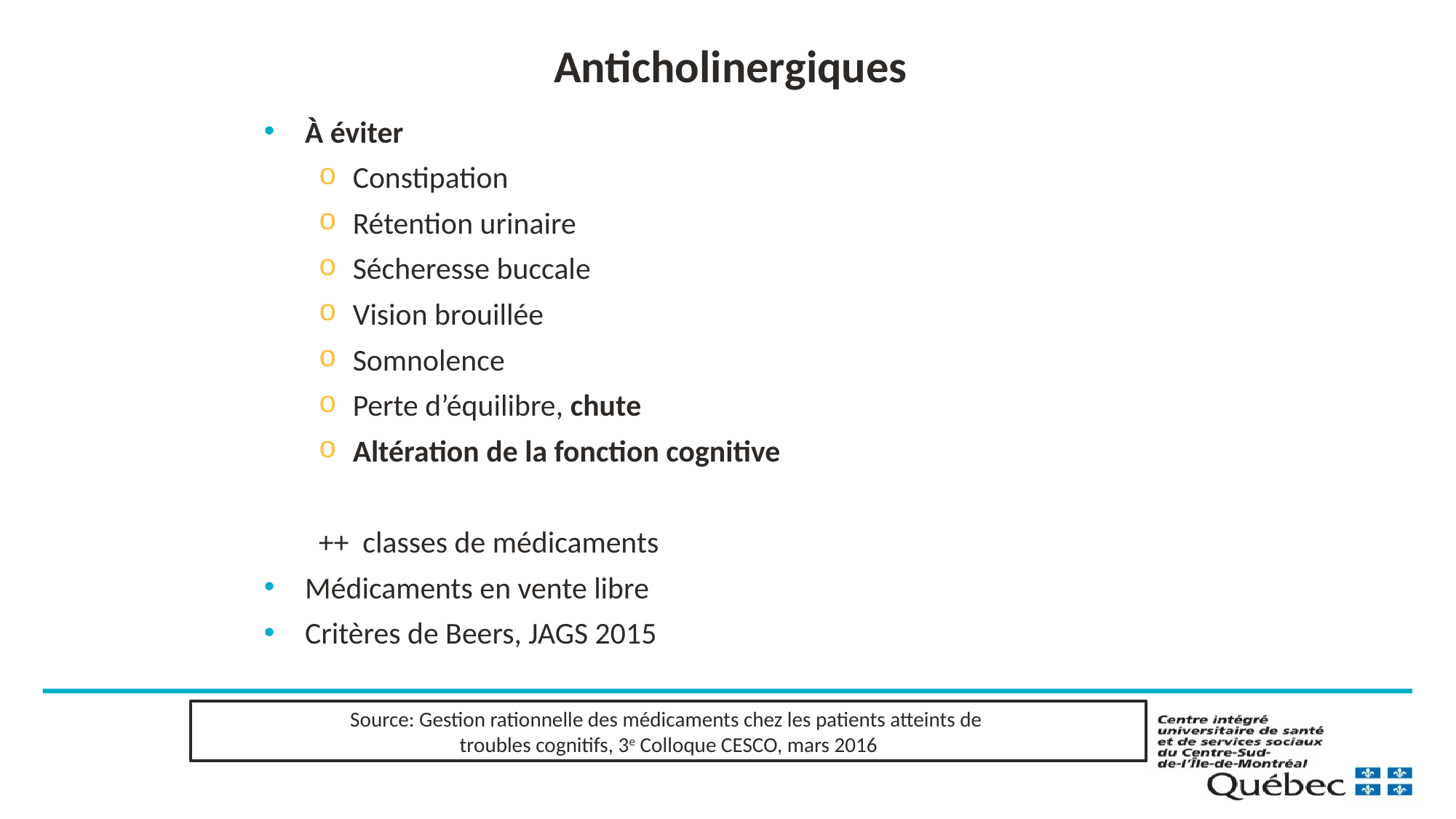

# Anticholinergiques
À éviter
Constipation
Rétention urinaire
Sécheresse buccale
Vision brouillée
Somnolence
Perte d’équilibre, chute
Altération de la fonction cognitive

++  classes de médicaments
Médicaments en vente libre
Critères de Beers, JAGS 2015

Source: Gestion rationnelle des médicaments chez les patients atteints de
troubles cognitifs, 3e Colloque CESCO, mars 2016